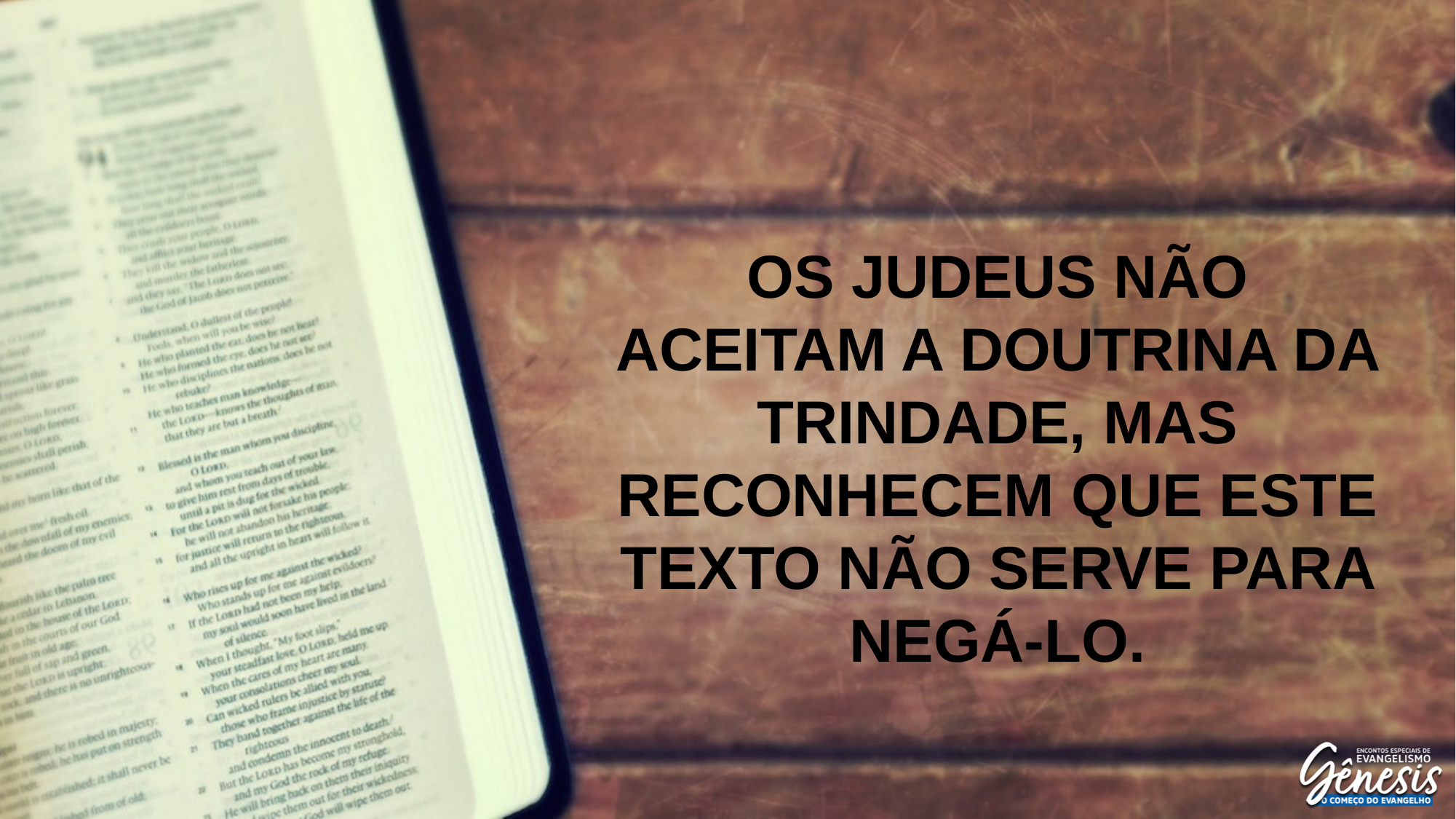

Os judeus não aceitam a doutrina da Trindade, mas reconhecem que este texto não serve para negá-lo.